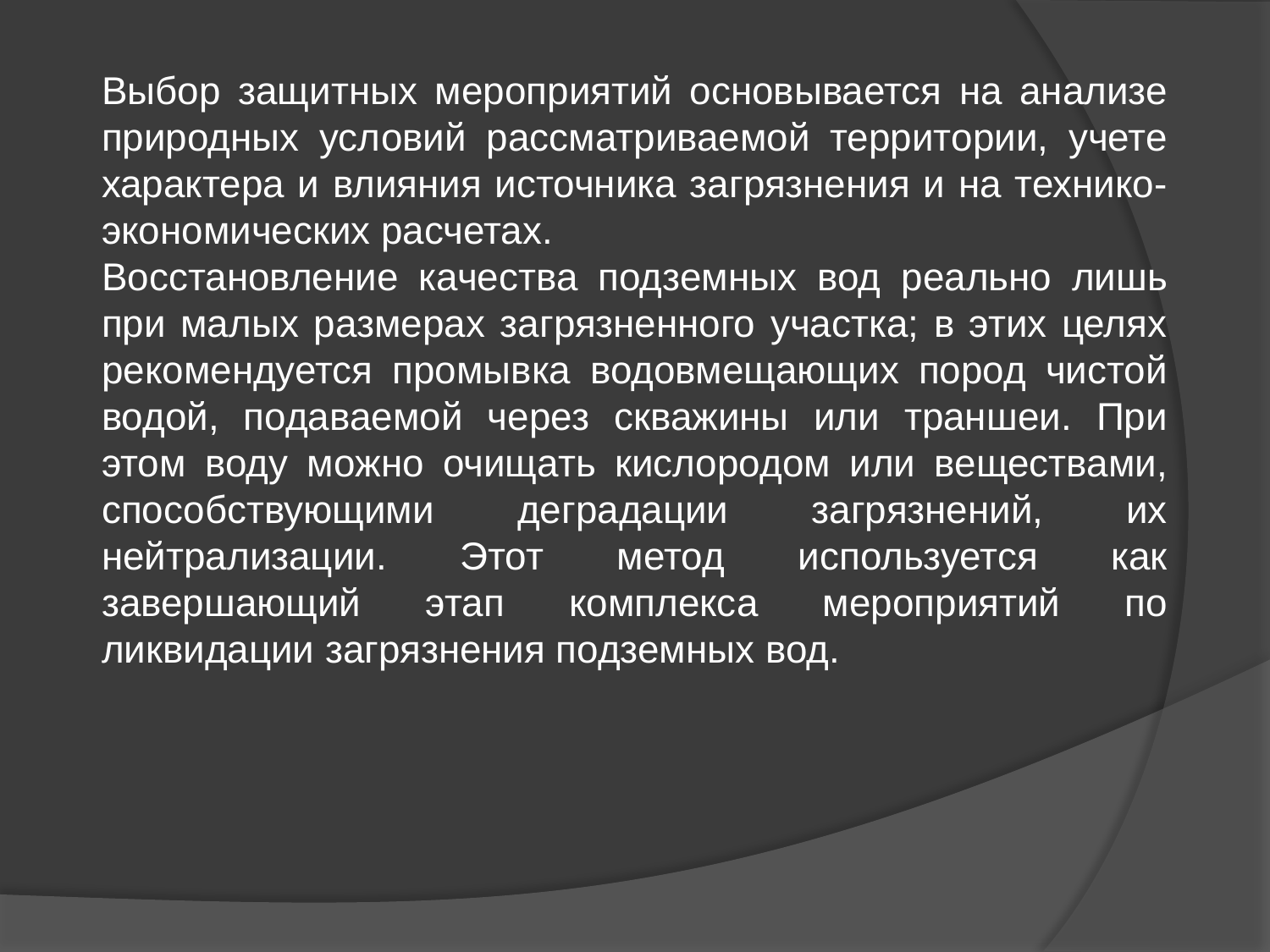

Выбор защитных мероприятий основывается на анализе природных условий рассматриваемой территории, учете характера и влияния источника загрязнения и на технико-экономических расчетах.
Восстановление качества подземных вод реально лишь при малых размерах загрязненного участка; в этих целях рекомендуется промывка водовмещающих пород чистой водой, подаваемой через скважины или траншеи. При этом воду можно очищать кислородом или веществами, способствующими деградации загрязнений, их нейтрализации. Этот метод используется как завершающий этап комплекса мероприятий по ликвидации загрязнения подземных вод.